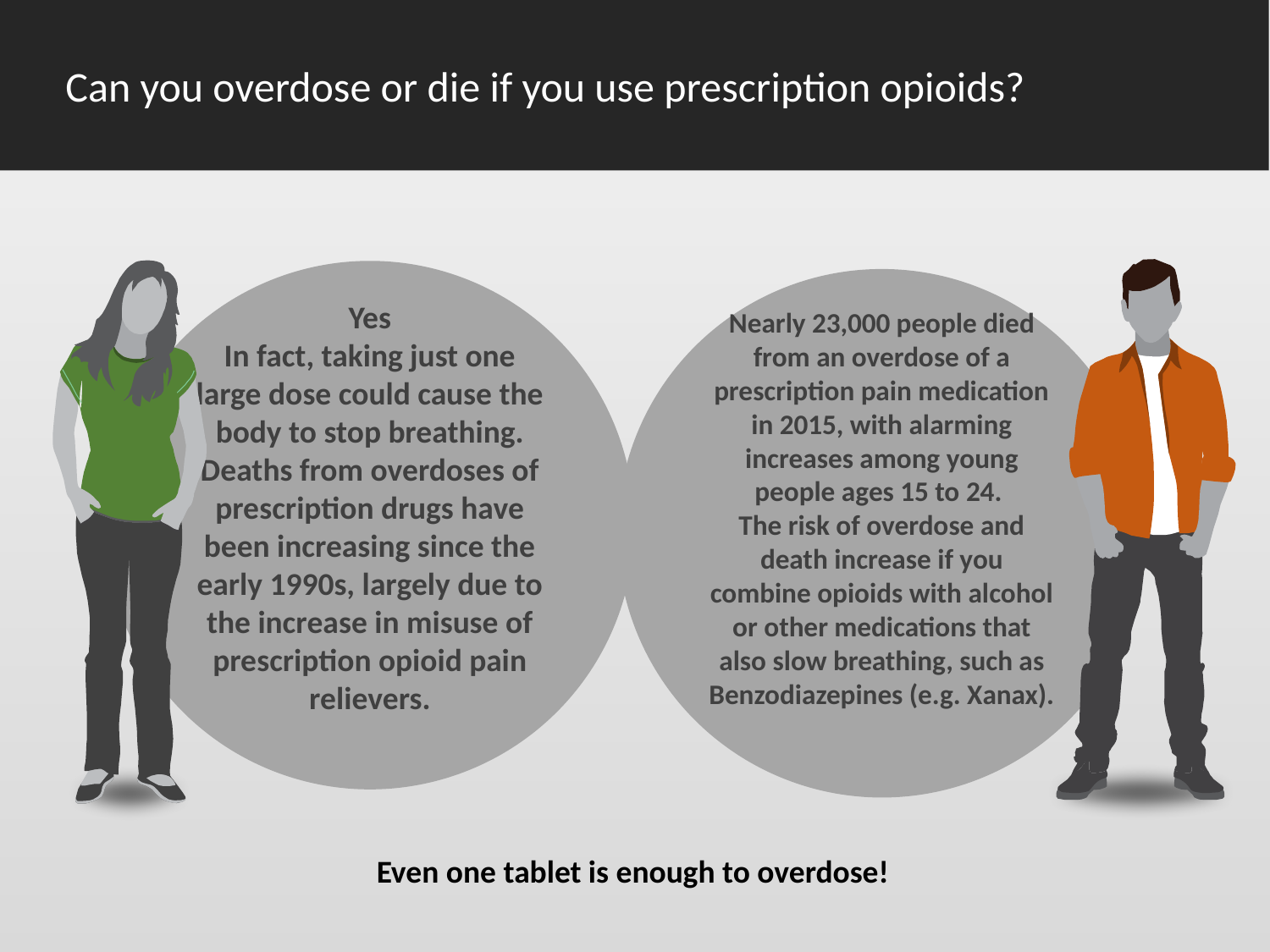

Can you overdose or die if you use prescription opioids?

Yes
In fact, taking just one large dose could cause the body to stop breathing.
Deaths from overdoses of prescription drugs have been increasing since the early 1990s, largely due to the increase in misuse of prescription opioid pain relievers.

Nearly 23,000 people died from an overdose of a prescription pain medication in 2015, with alarming increases among young people ages 15 to 24.
The risk of overdose and death increase if you combine opioids with alcohol or other medications that also slow breathing, such as Benzodiazepines (e.g. Xanax).

Even one tablet is enough to overdose!